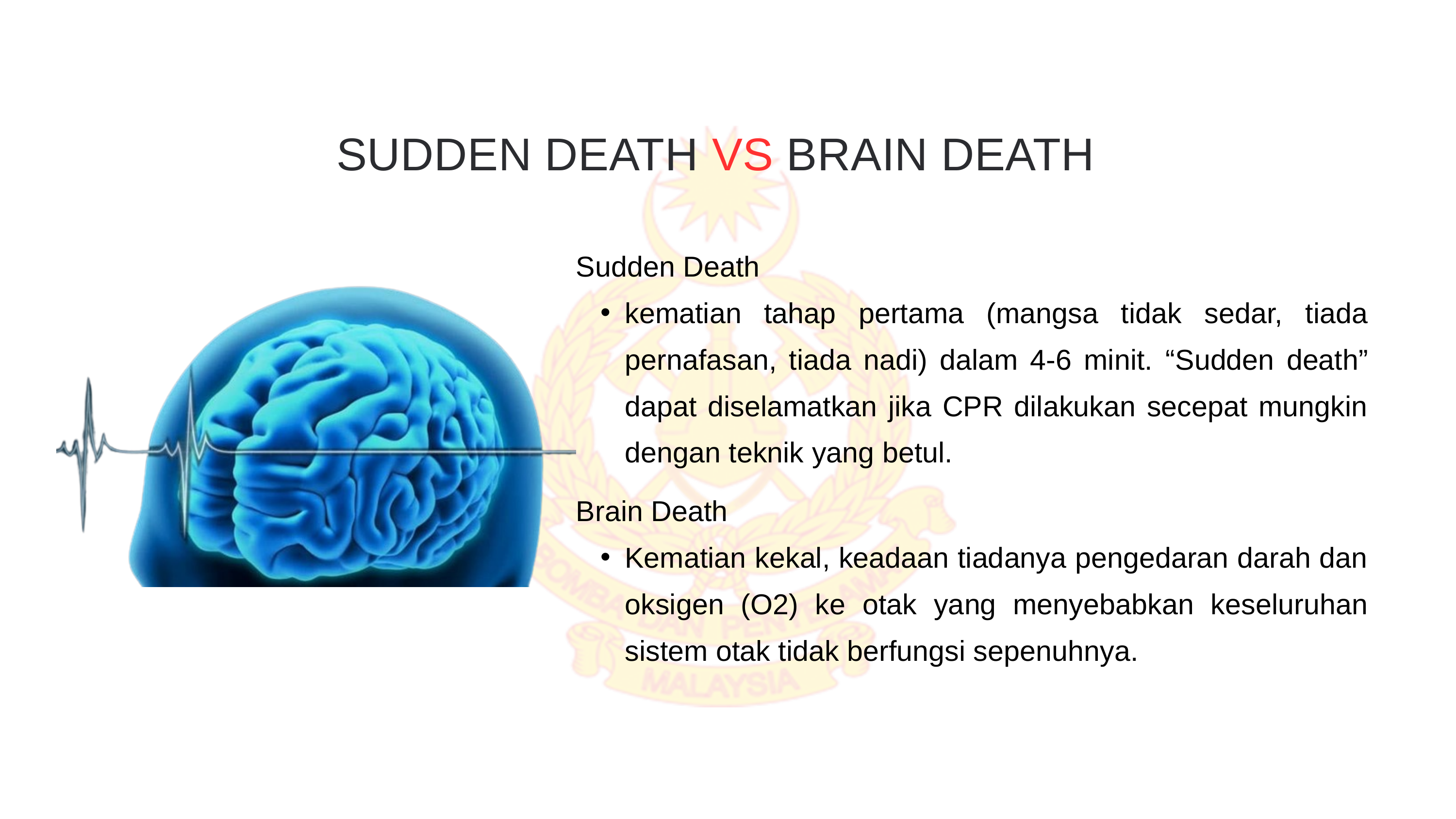

SUDDEN DEATH VS BRAIN DEATH
Sudden Death
kematian tahap pertama (mangsa tidak sedar, tiada pernafasan, tiada nadi) dalam 4-6 minit. “Sudden death” dapat diselamatkan jika CPR dilakukan secepat mungkin dengan teknik yang betul.

Brain Death
Kematian kekal, keadaan tiadanya pengedaran darah dan oksigen (O2) ke otak yang menyebabkan keseluruhan sistem otak tidak berfungsi sepenuhnya.